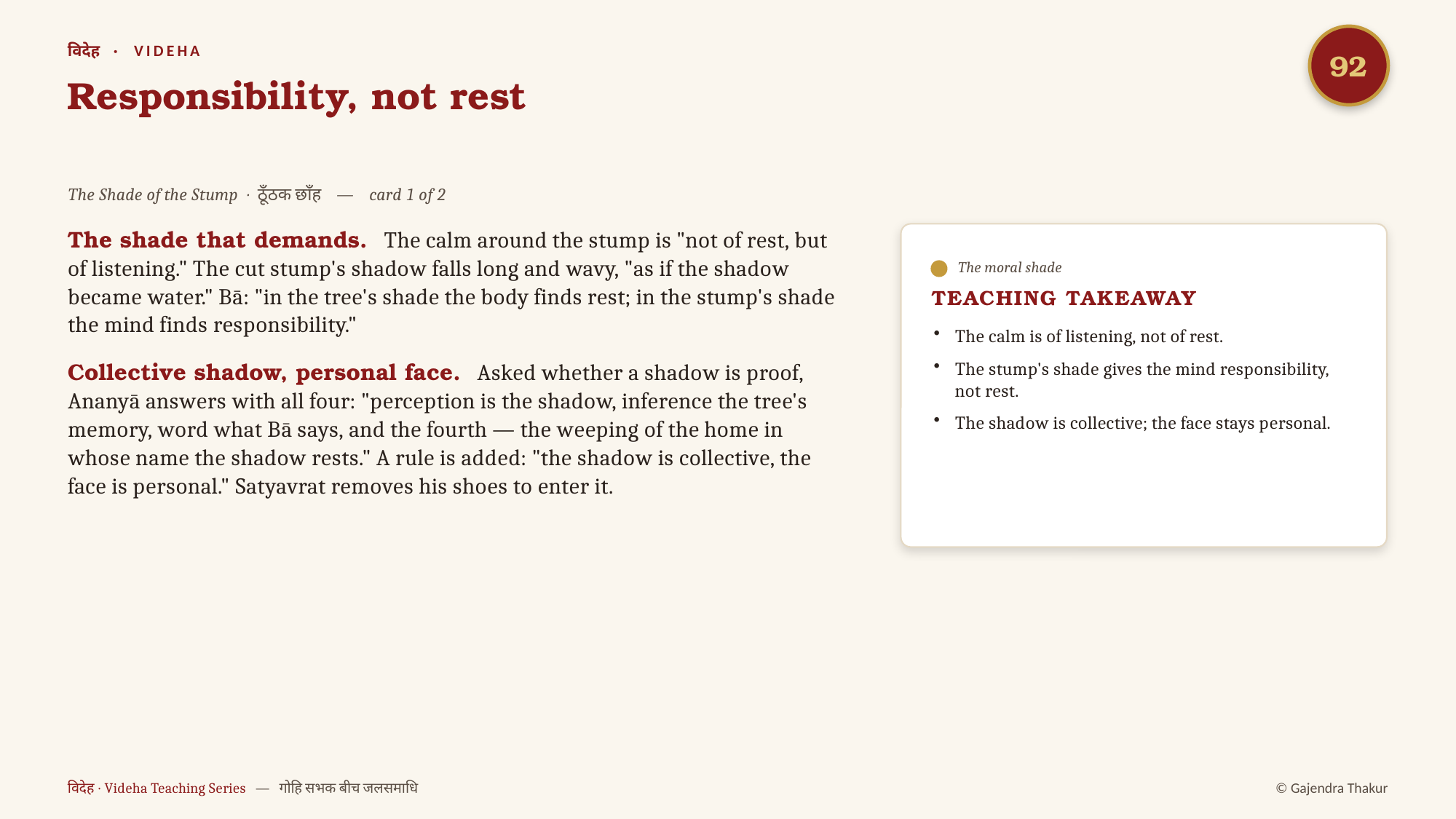

92
विदेह  ·  VIDEHA
Responsibility, not rest
The Shade of the Stump  ·  ठूँठक छाँह    —    card 1 of 2
The shade that demands.  The calm around the stump is "not of rest, but of listening." The cut stump's shadow falls long and wavy, "as if the shadow became water." Bā: "in the tree's shade the body finds rest; in the stump's shade the mind finds responsibility."
Collective shadow, personal face.  Asked whether a shadow is proof, Ananyā answers with all four: "perception is the shadow, inference the tree's memory, word what Bā says, and the fourth — the weeping of the home in whose name the shadow rests." A rule is added: "the shadow is collective, the face is personal." Satyavrat removes his shoes to enter it.

The moral shade

TEACHING TAKEAWAY
The calm is of listening, not of rest.
The stump's shade gives the mind responsibility, not rest.
The shadow is collective; the face stays personal.
विदेह · Videha Teaching Series   —   गोहि सभक बीच जलसमाधि
© Gajendra Thakur